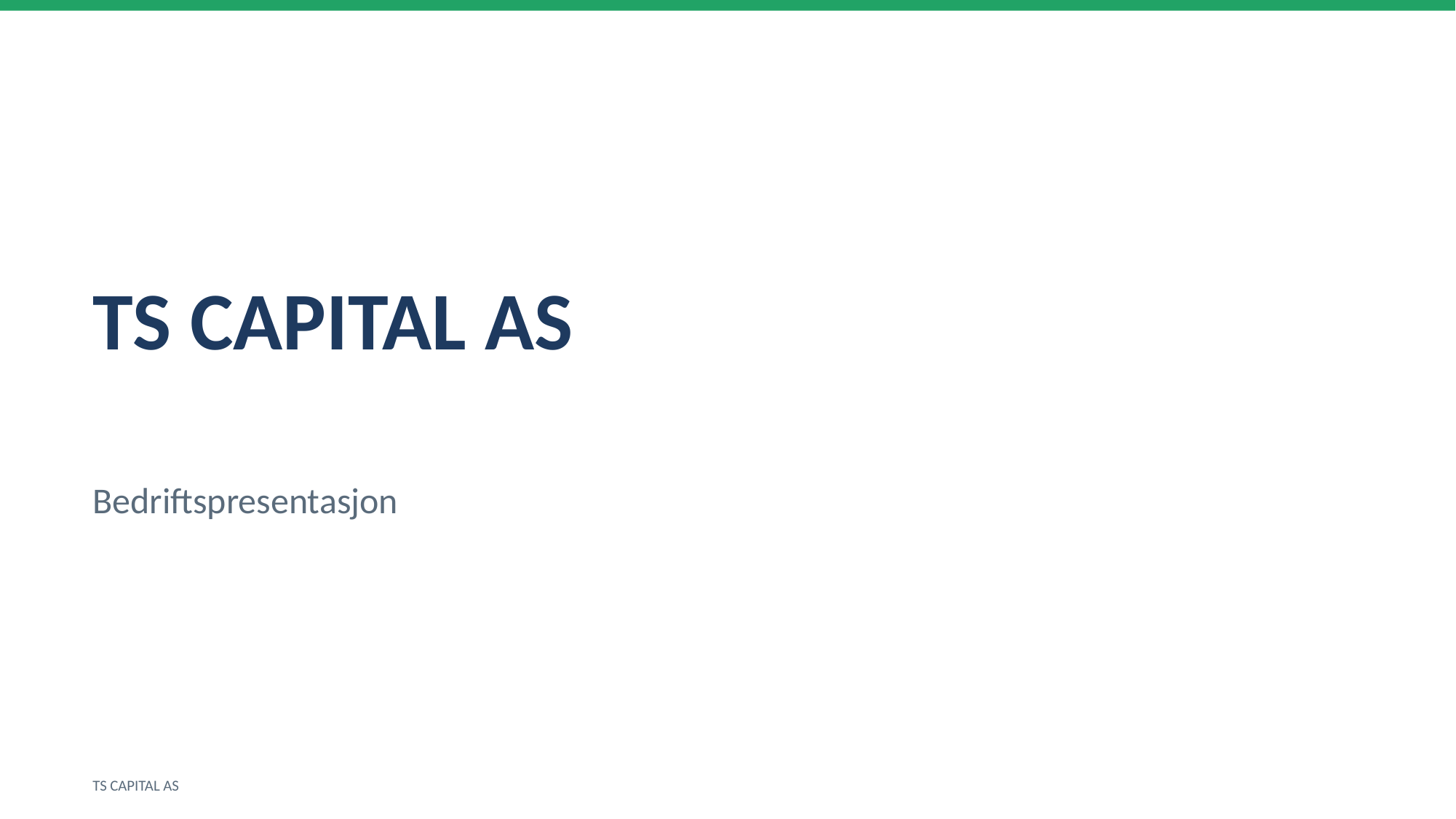

TS CAPITAL AS
Bedriftspresentasjon
TS CAPITAL AS